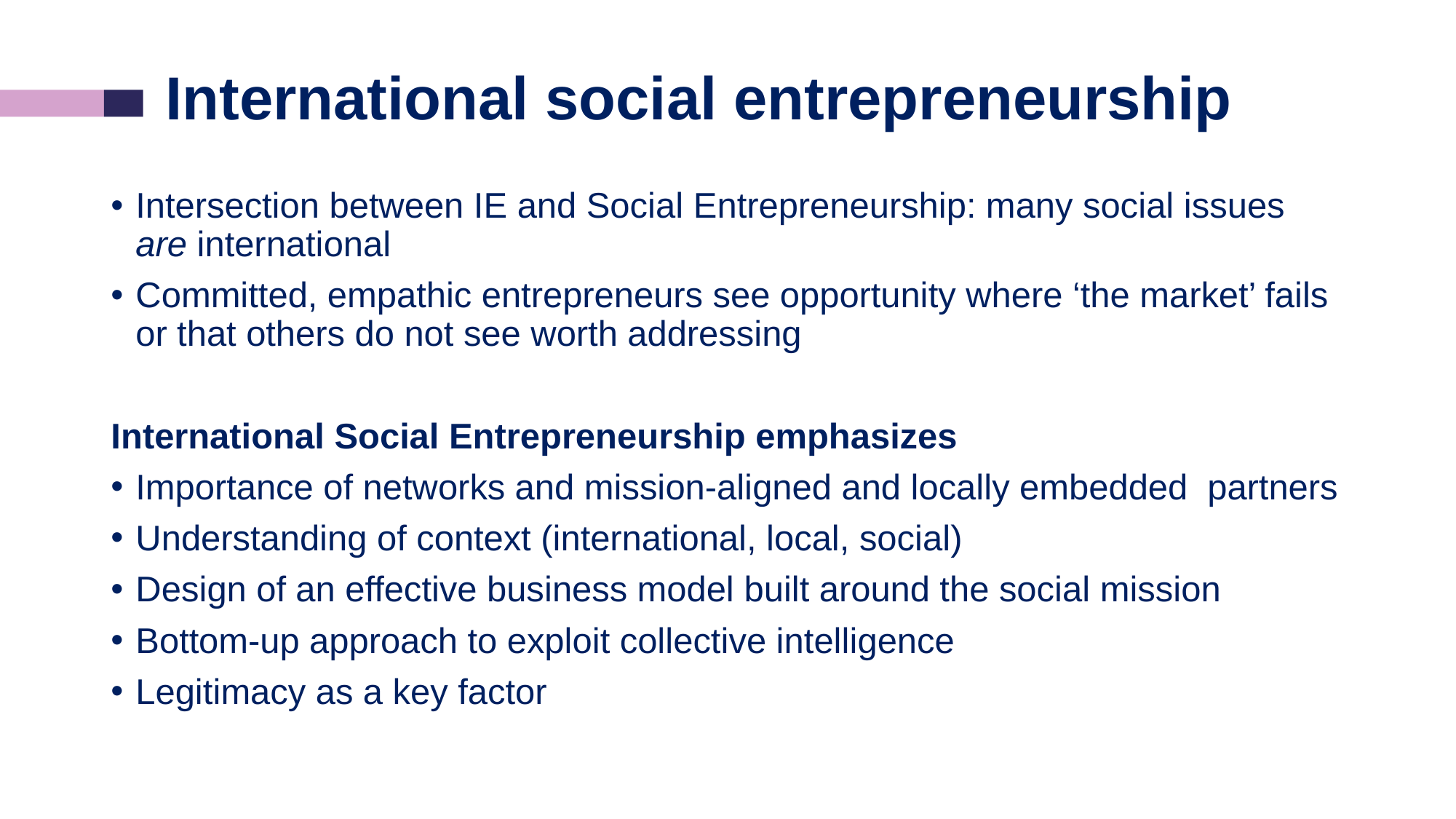

# International social entrepreneurship
Intersection between IE and Social Entrepreneurship: many social issues are international
Committed, empathic entrepreneurs see opportunity where ‘the market’ fails or that others do not see worth addressing

International Social Entrepreneurship emphasizes
Importance of networks and mission-aligned and locally embedded  partners
Understanding of context (international, local, social)
Design of an effective business model built around the social mission
Bottom-up approach to exploit collective intelligence
Legitimacy as a key factor